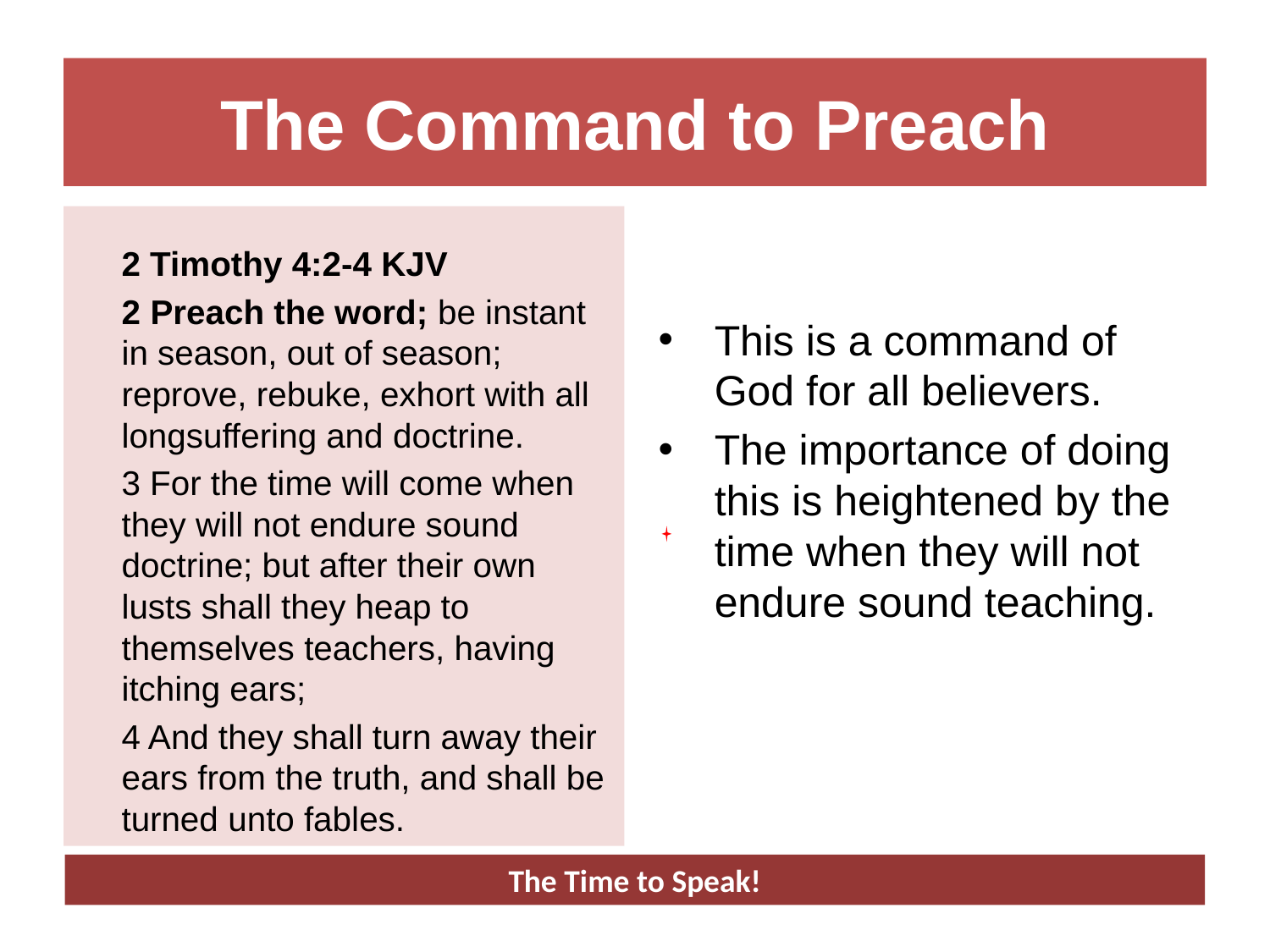

# The Command to Preach

	2 Timothy 4:2-4 KJV
	2 Preach the word; be instant in season, out of season; reprove, rebuke, exhort with all longsuffering and doctrine.
	3 For the time will come when they will not endure sound doctrine; but after their own lusts shall they heap to themselves teachers, having itching ears;
	4 And they shall turn away their ears from the truth, and shall be turned unto fables.

This is a command of God for all believers.
The importance of doing this is heightened by the time when they will not endure sound teaching.

The Time to Speak!